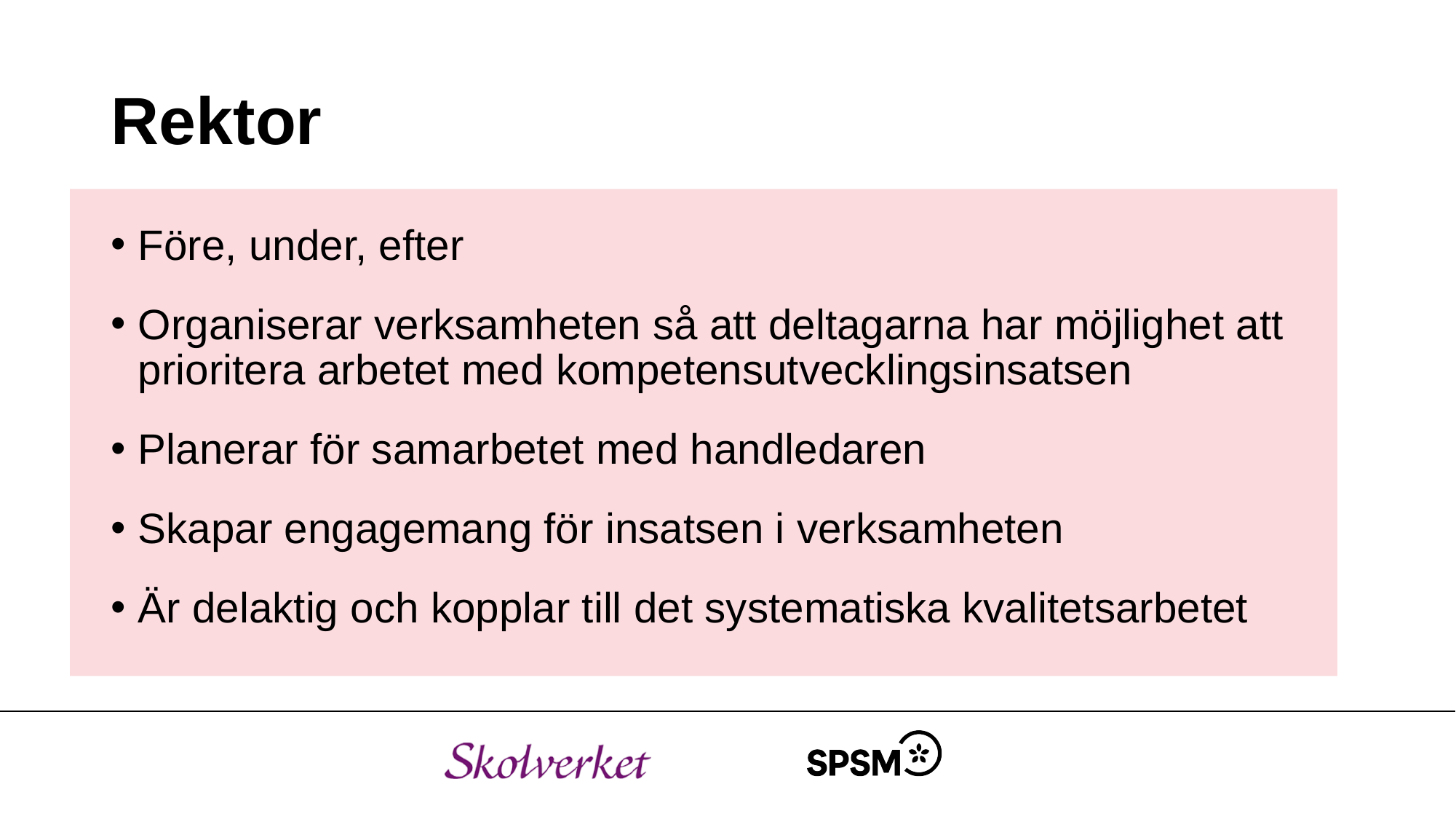

# Rektor

Före, under, efter
Organiserar verksamheten så att deltagarna har möjlighet att prioritera arbetet med kompetensutvecklingsinsatsen
Planerar för samarbetet med handledaren
Skapar engagemang för insatsen i verksamheten
Är delaktig och kopplar till det systematiska kvalitetsarbetet